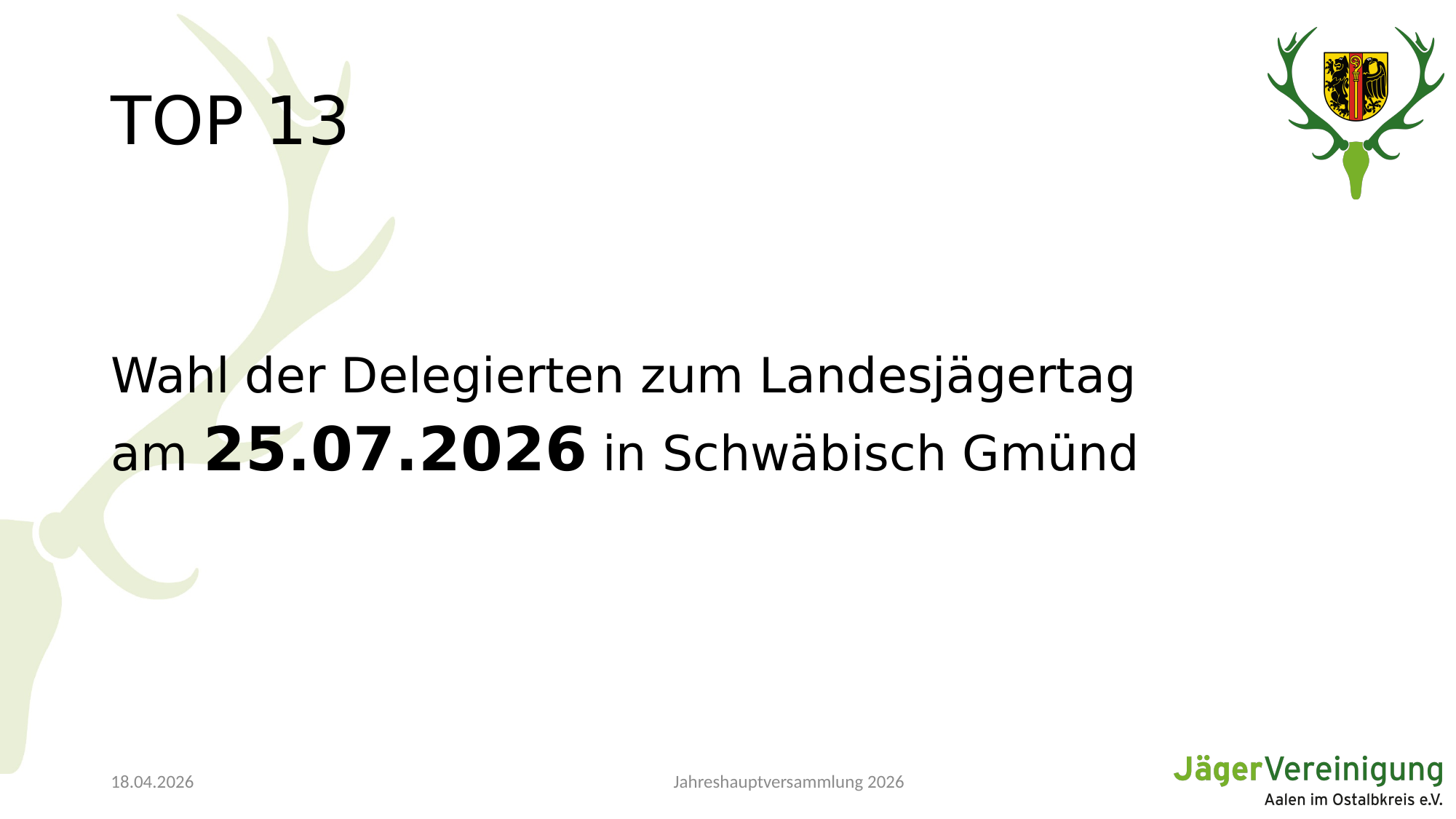

# TOP 13

Wahl der Delegierten zum Landesjägertag
am 25.07.2026 in Schwäbisch Gmünd

Jahreshauptversammlung 2026
18.04.2026